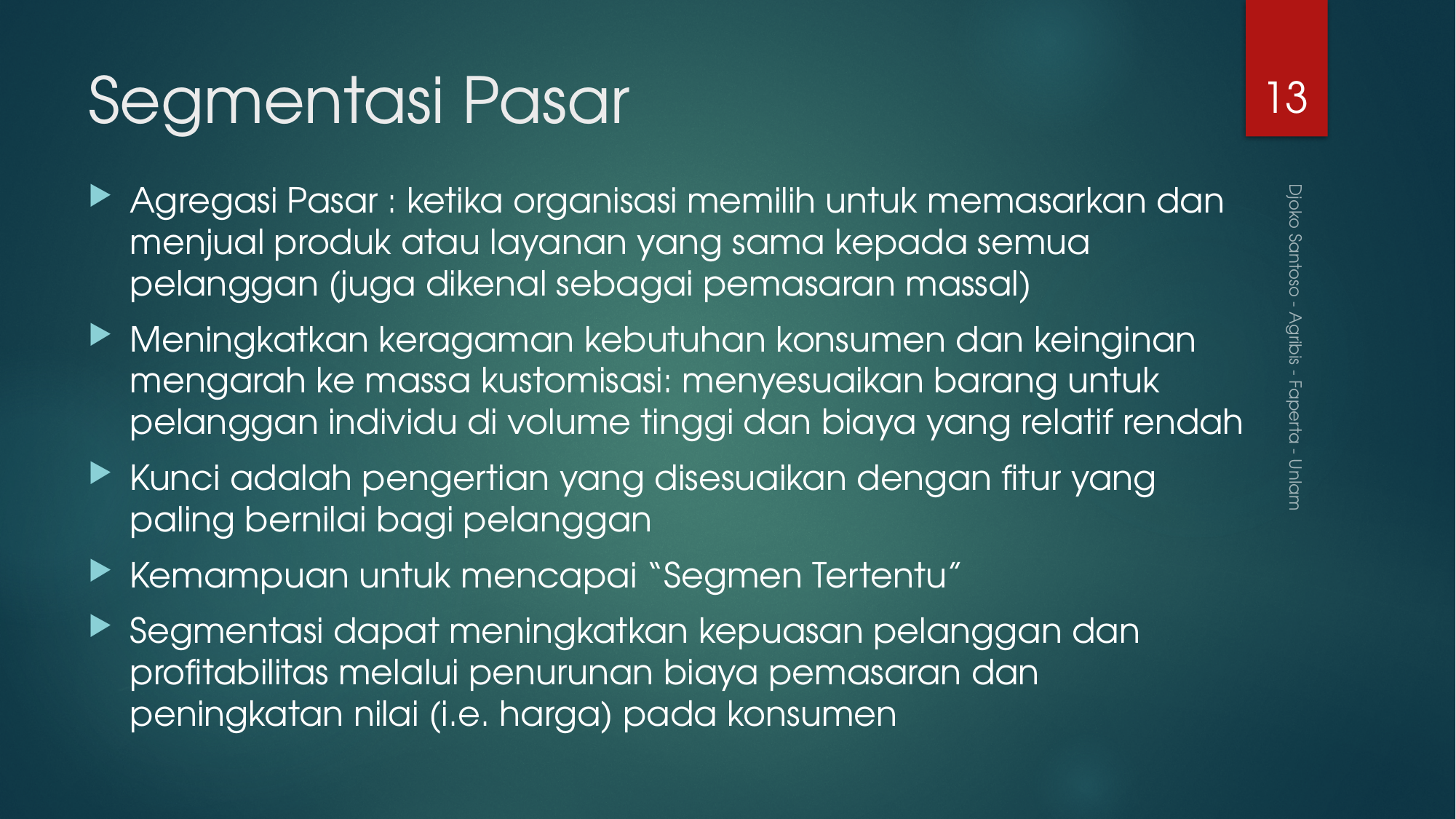

13
# Segmentasi Pasar
Agregasi Pasar : ketika organisasi memilih untuk memasarkan dan menjual produk atau layanan yang sama kepada semua pelanggan (juga dikenal sebagai pemasaran massal)
Meningkatkan keragaman kebutuhan konsumen dan keinginan mengarah ke massa kustomisasi: menyesuaikan barang untuk pelanggan individu di volume tinggi dan biaya yang relatif rendah
Kunci adalah pengertian yang disesuaikan dengan fitur yang paling bernilai bagi pelanggan
Kemampuan untuk mencapai “Segmen Tertentu”
Segmentasi dapat meningkatkan kepuasan pelanggan dan profitabilitas melalui penurunan biaya pemasaran dan peningkatan nilai (i.e. harga) pada konsumen
Djoko Santoso - Agribis - Faperta - Unlam